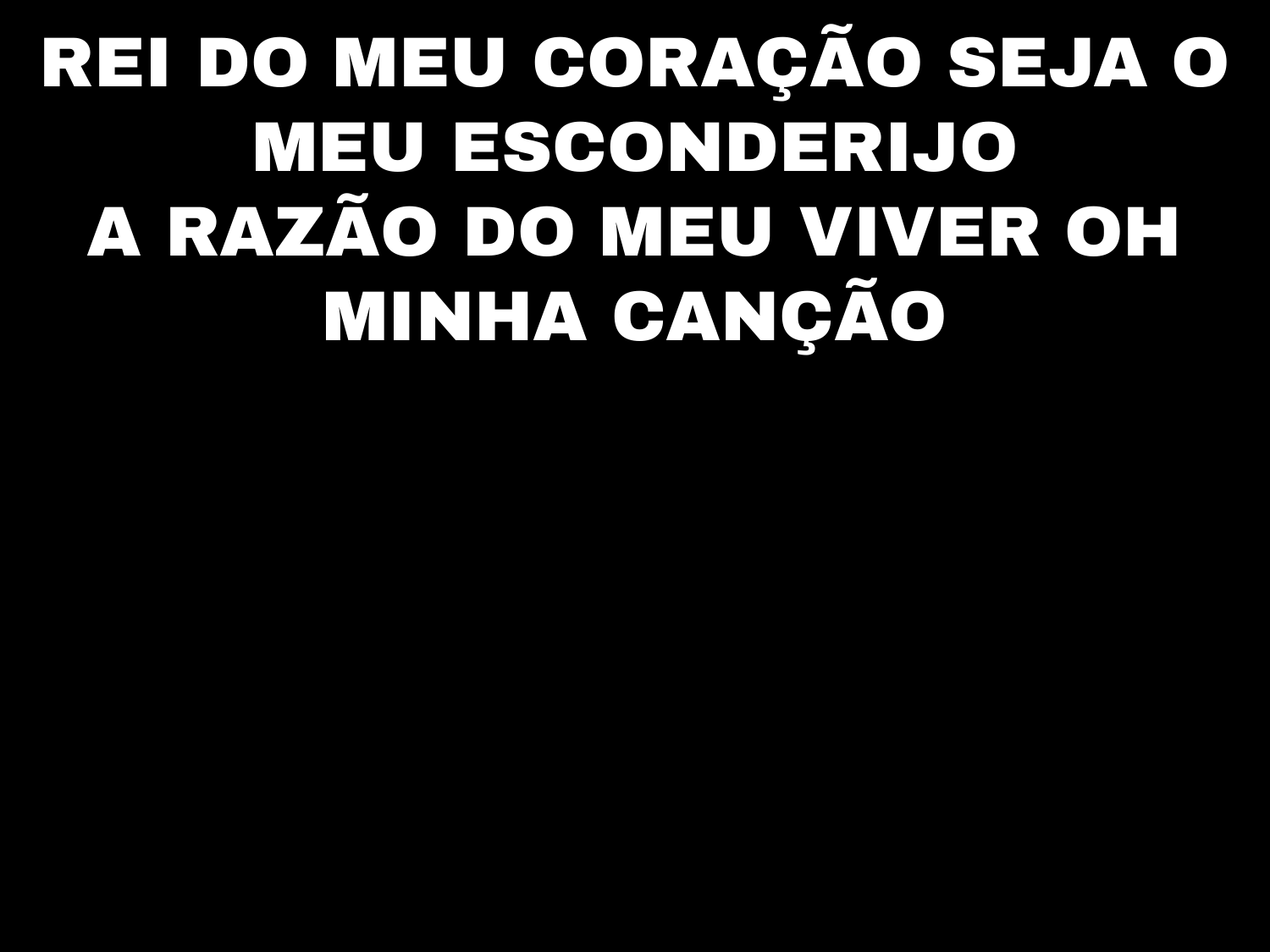

# REI DO MEU CORAÇÃO SEJA O MEU ESCONDERIJO A RAZÃO DO MEU VIVER OH MINHA CANÇÃO